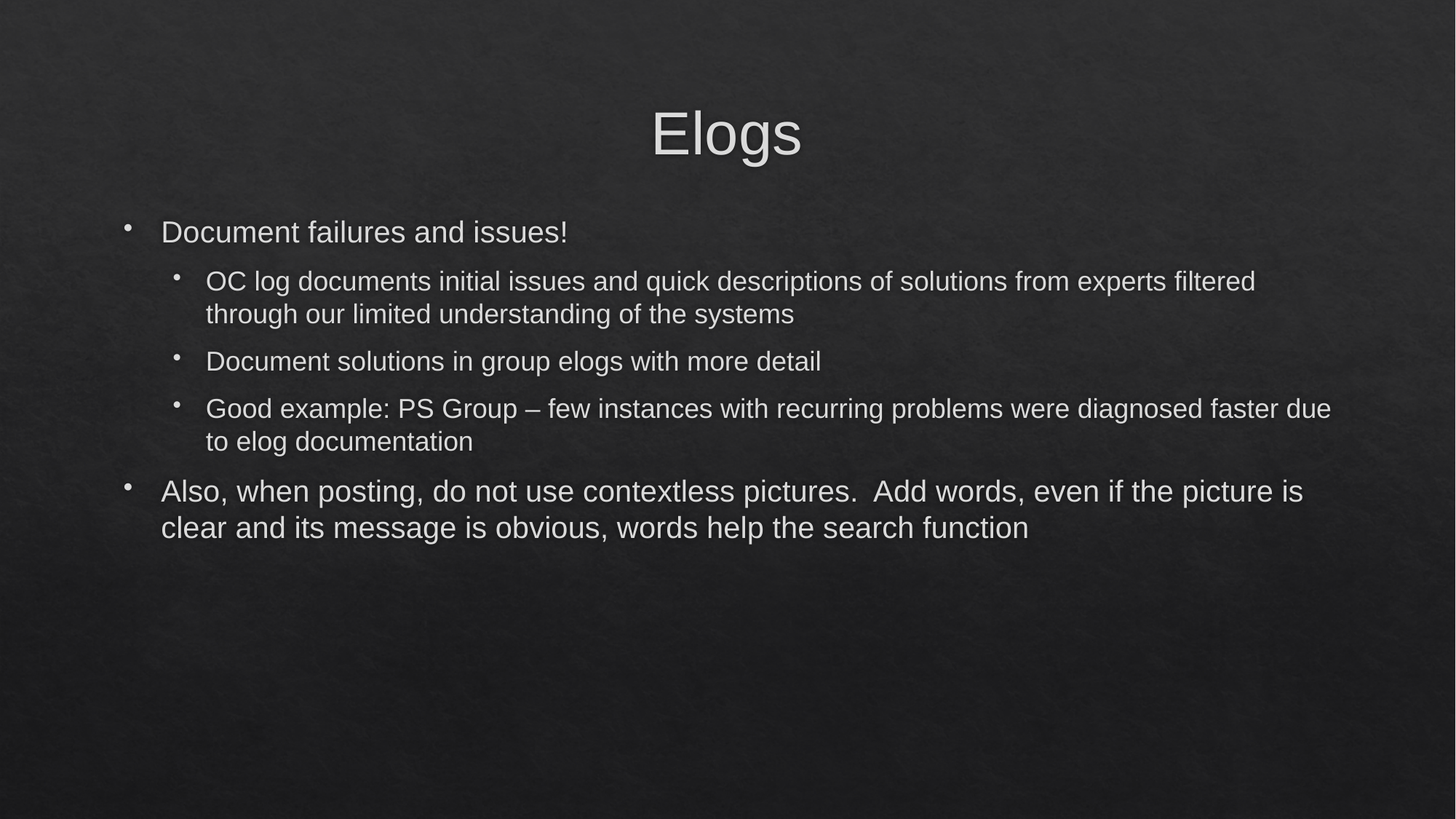

# Elogs
Document failures and issues!
OC log documents initial issues and quick descriptions of solutions from experts filtered through our limited understanding of the systems
Document solutions in group elogs with more detail
Good example: PS Group – few instances with recurring problems were diagnosed faster due to elog documentation
Also, when posting, do not use contextless pictures.  Add words, even if the picture is clear and its message is obvious, words help the search function